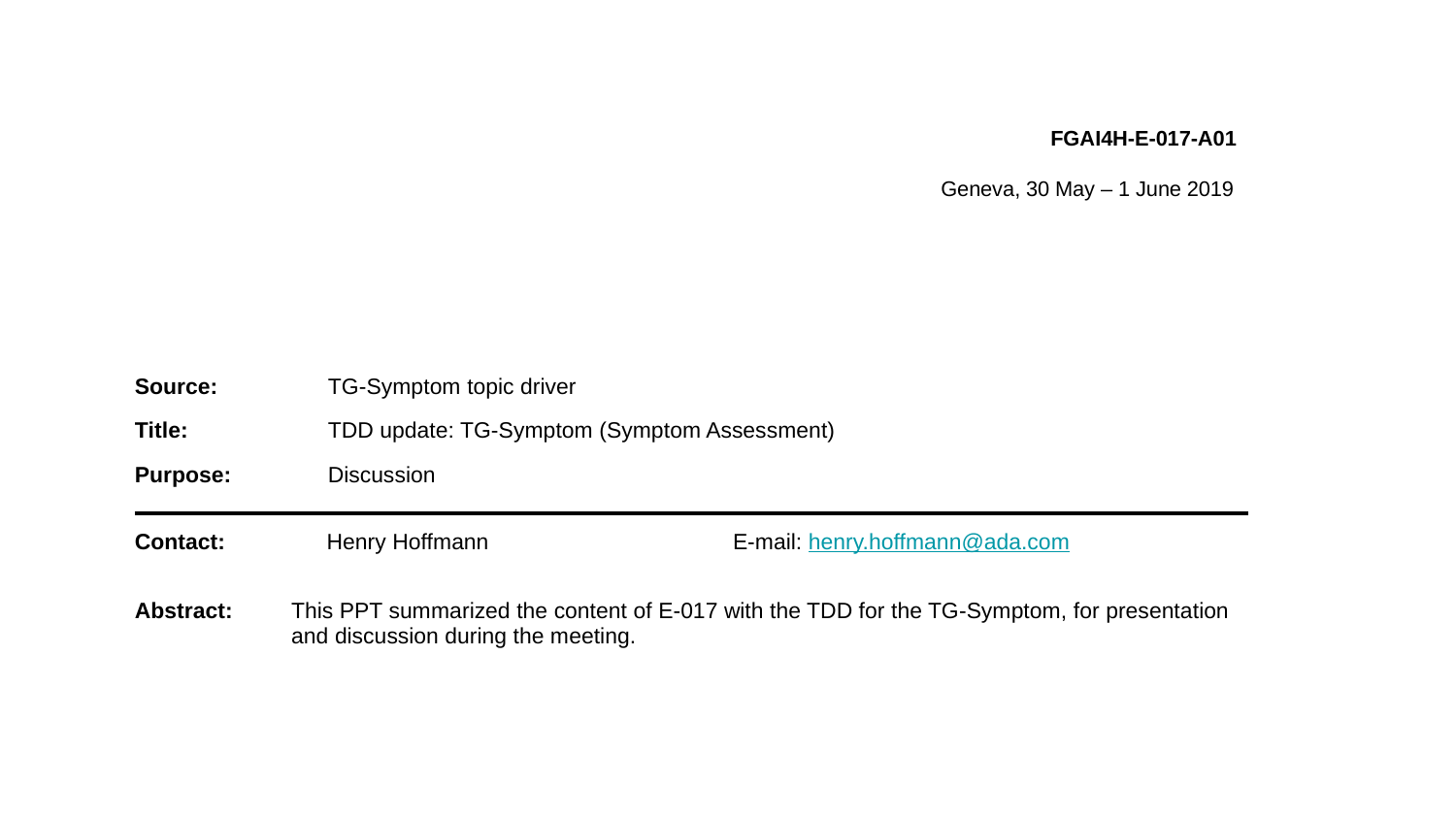

FGAI4H-E-017-A01
Geneva, 30 May – 1 June 2019
| Source: | TG-Symptom topic driver |
| --- | --- |
| Title: | TDD update: TG-Symptom (Symptom Assessment) |
| Purpose: | Discussion |
| Contact: | Henry Hoffmann | E-mail: henry.hoffmann@ada.com |
| --- | --- | --- |
| Abstract: | This PPT summarized the content of E-017 with the TDD for the TG-Symptom, for presentation and discussion during the meeting. |
| --- | --- |